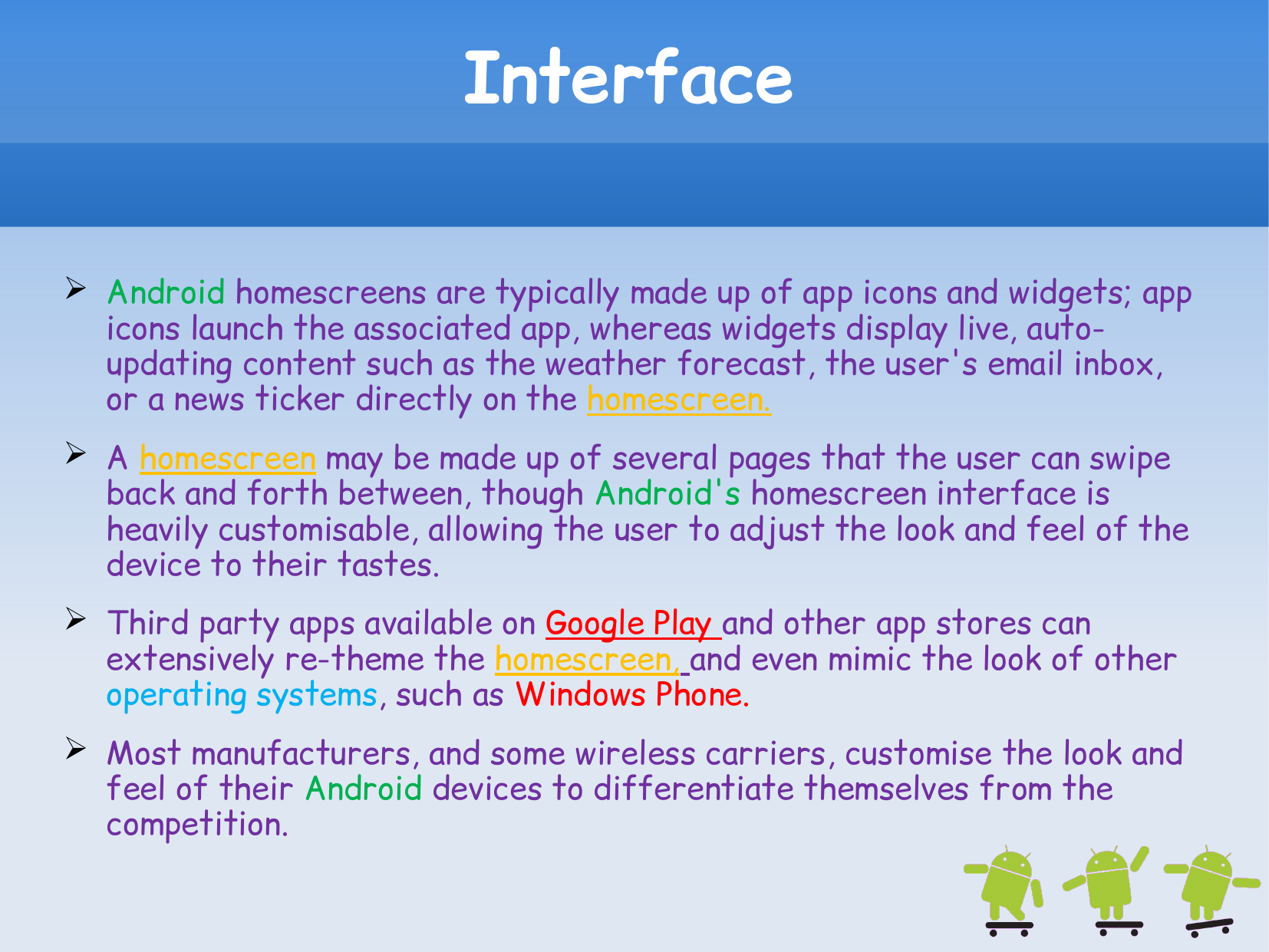

# Interface
Android homescreens are typically made up of app icons and widgets; app icons launch the associated app, whereas widgets display live, auto-updating content such as the weather forecast, the user's email inbox, or a news ticker directly on the homescreen.
A homescreen may be made up of several pages that the user can swipe back and forth between, though Android's homescreen interface is heavily customisable, allowing the user to adjust the look and feel of the device to their tastes.
Third party apps available on Google Play and other app stores can extensively re-theme the homescreen, and even mimic the look of other operating systems, such as Windows Phone.
Most manufacturers, and some wireless carriers, customise the look and feel of their Android devices to differentiate themselves from the competition.